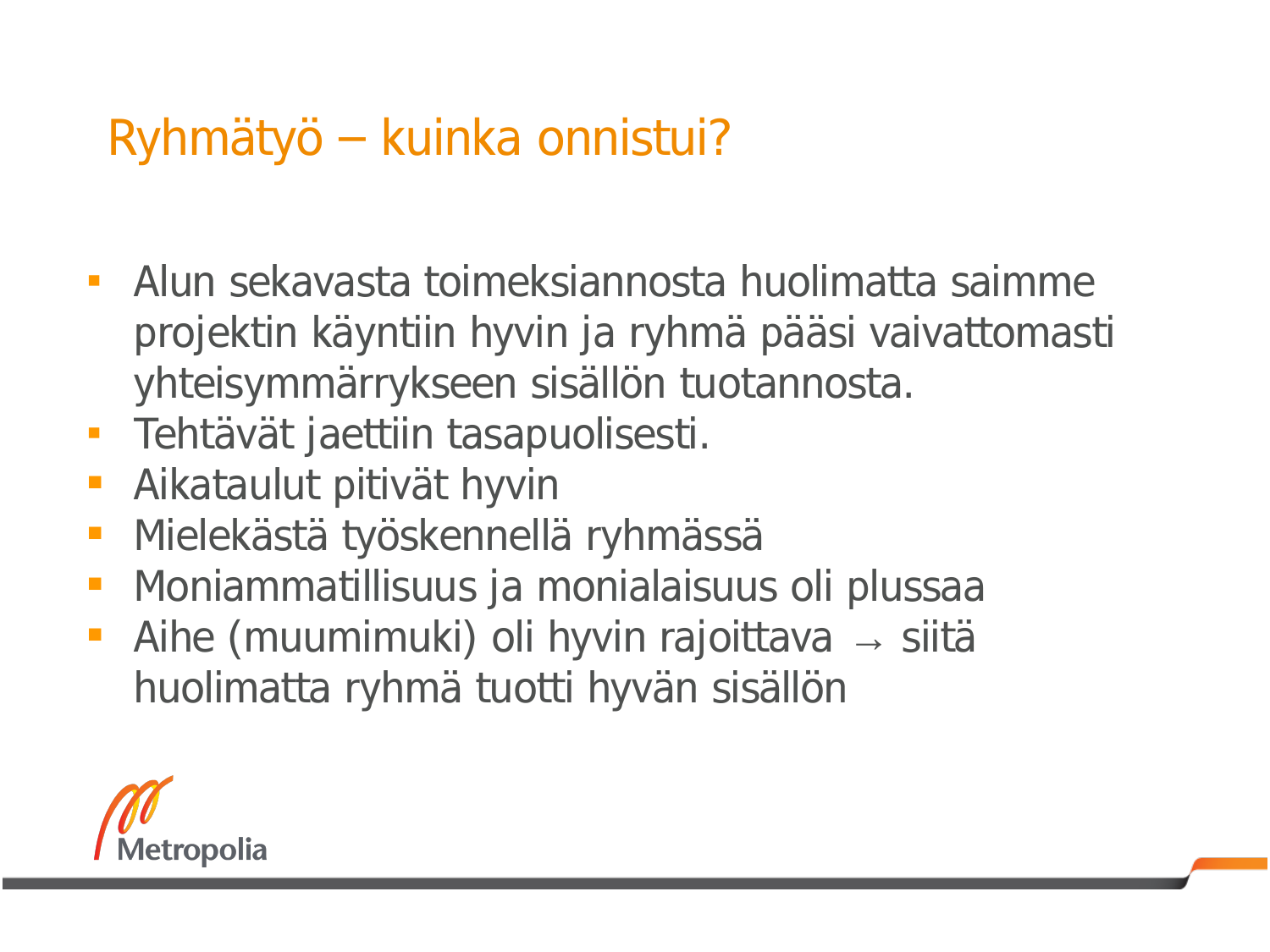

# Ryhmätyö – kuinka onnistui?
Alun sekavasta toimeksiannosta huolimatta saimme projektin käyntiin hyvin ja ryhmä pääsi vaivattomasti yhteisymmärrykseen sisällön tuotannosta.
Tehtävät jaettiin tasapuolisesti.
Aikataulut pitivät hyvin
Mielekästä työskennellä ryhmässä
Moniammatillisuus ja monialaisuus oli plussaa
Aihe (muumimuki) oli hyvin rajoittava → siitä huolimatta ryhmä tuotti hyvän sisällön